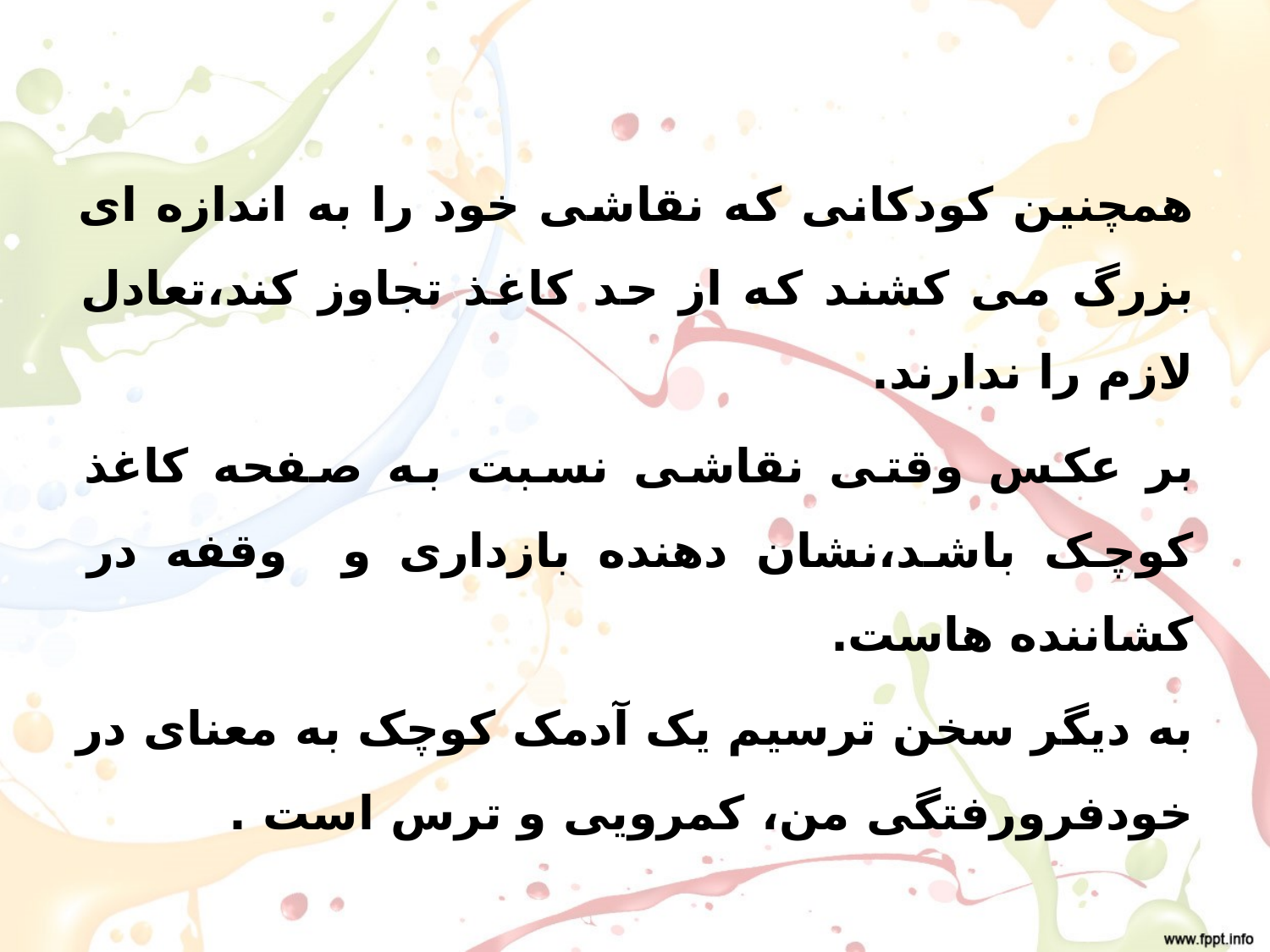

همچنین کودکانی که نقاشی خود را به اندازه ای بزرگ می کشند که از حد کاغذ تجاوز کند،تعادل لازم را ندارند.
بر عکس وقتی نقاشی نسبت به صفحه کاغذ کوچک باشد،نشان دهنده بازداری و  وقفه در کشاننده هاست.
به دیگر سخن ترسیم یک آدمک کوچک به معنای در خودفرورفتگی من، کمرویی و ترس است .